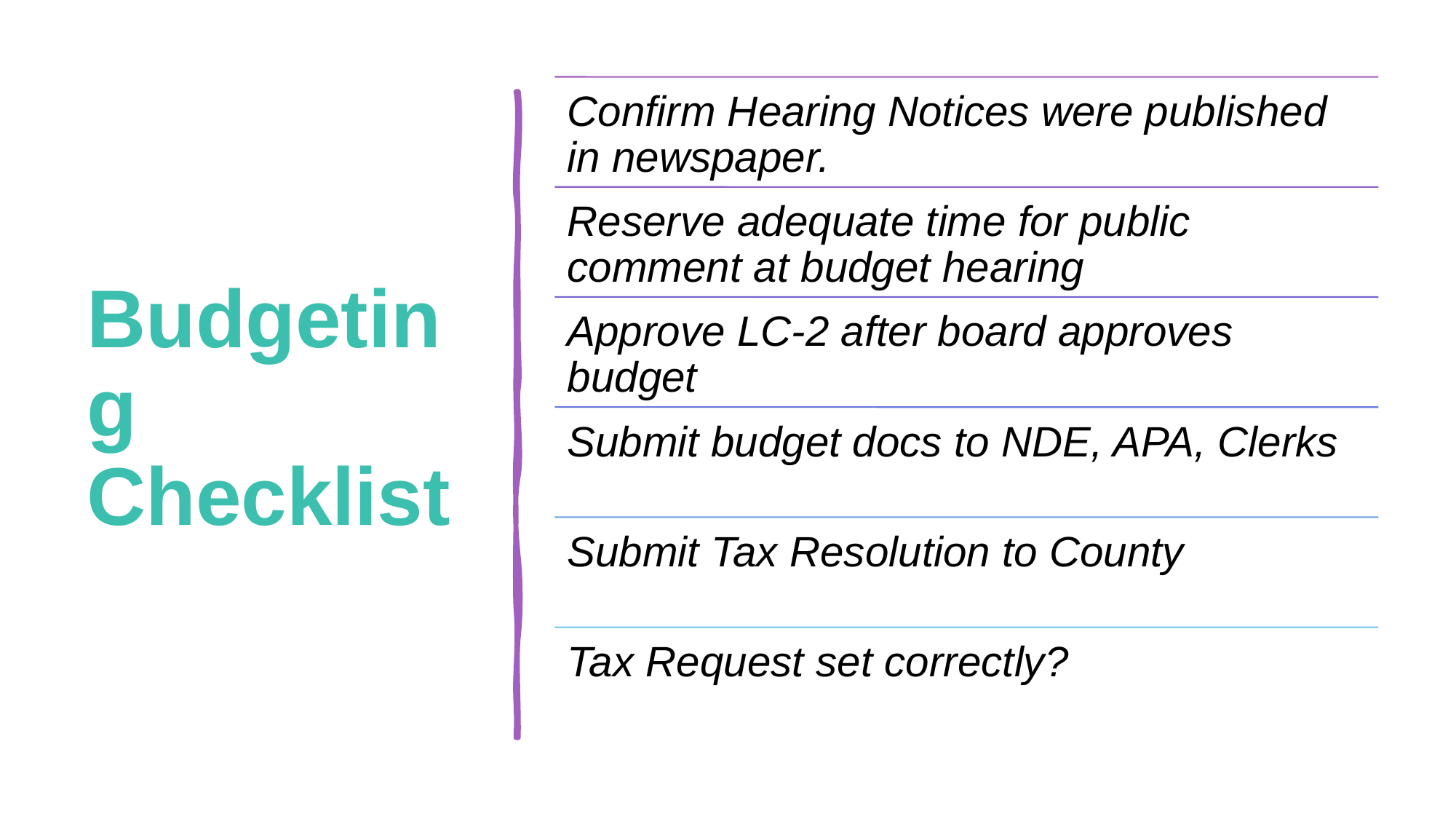

Confirm Hearing Notices were published in newspaper.
Reserve adequate time for public comment at budget hearing
Approve LC-2 after board approves budget
Submit budget docs to NDE, APA, Clerks
Submit Tax Resolution to County
Tax Request set correctly?
# Budgeting Checklist